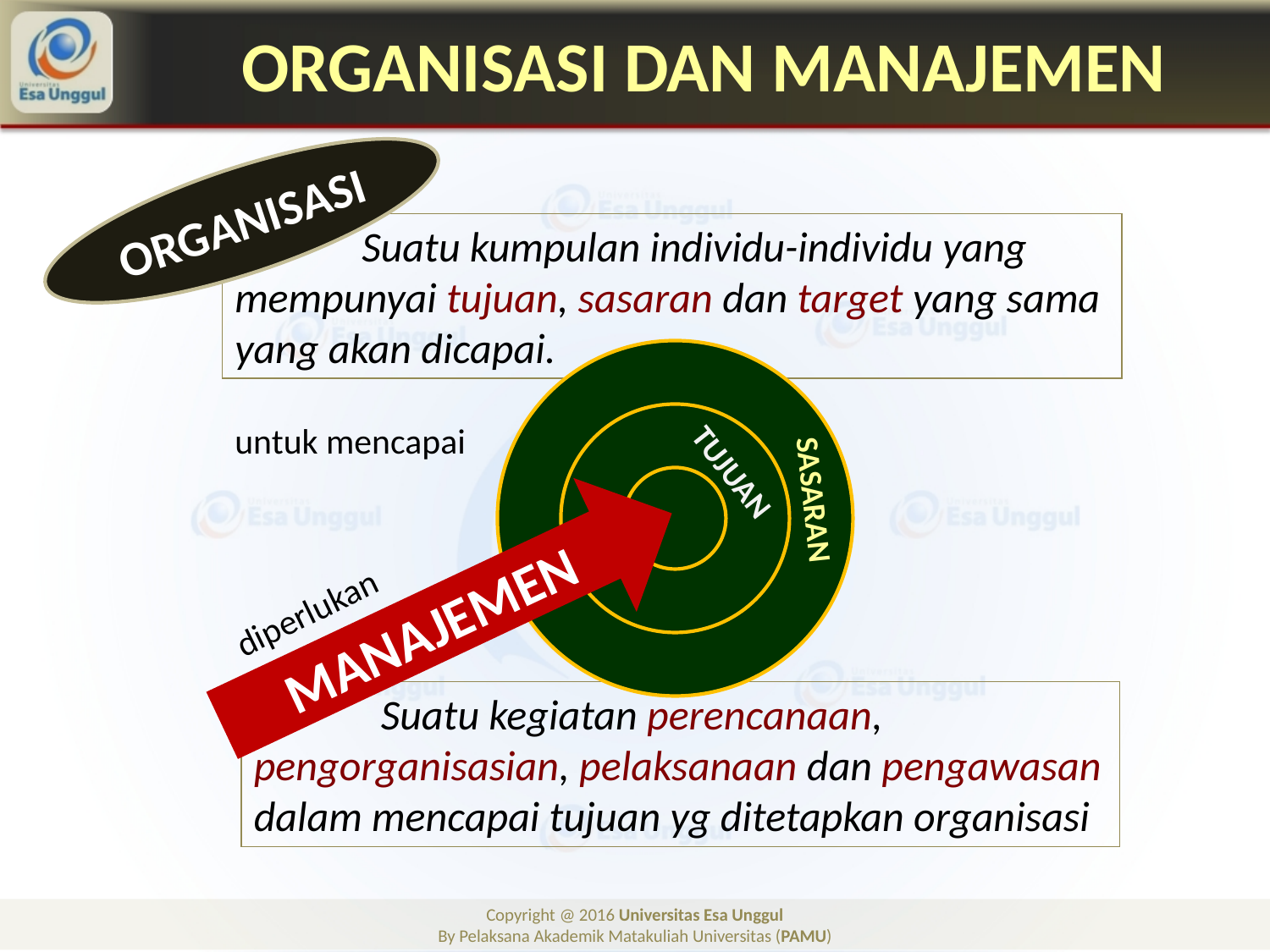

# ORGANISASI DAN MANAJEMEN
ORGANISASI
	Suatu kumpulan individu-individu yang mempunyai tujuan, sasaran dan target yang sama yang akan dicapai.

TUJUAN

SASARAN
untuk mencapai
MANAJEMEN
diperlukan
	Suatu kegiatan perencanaan, pengorganisasian, pelaksanaan dan pengawasan dalam mencapai tujuan yg ditetapkan organisasi